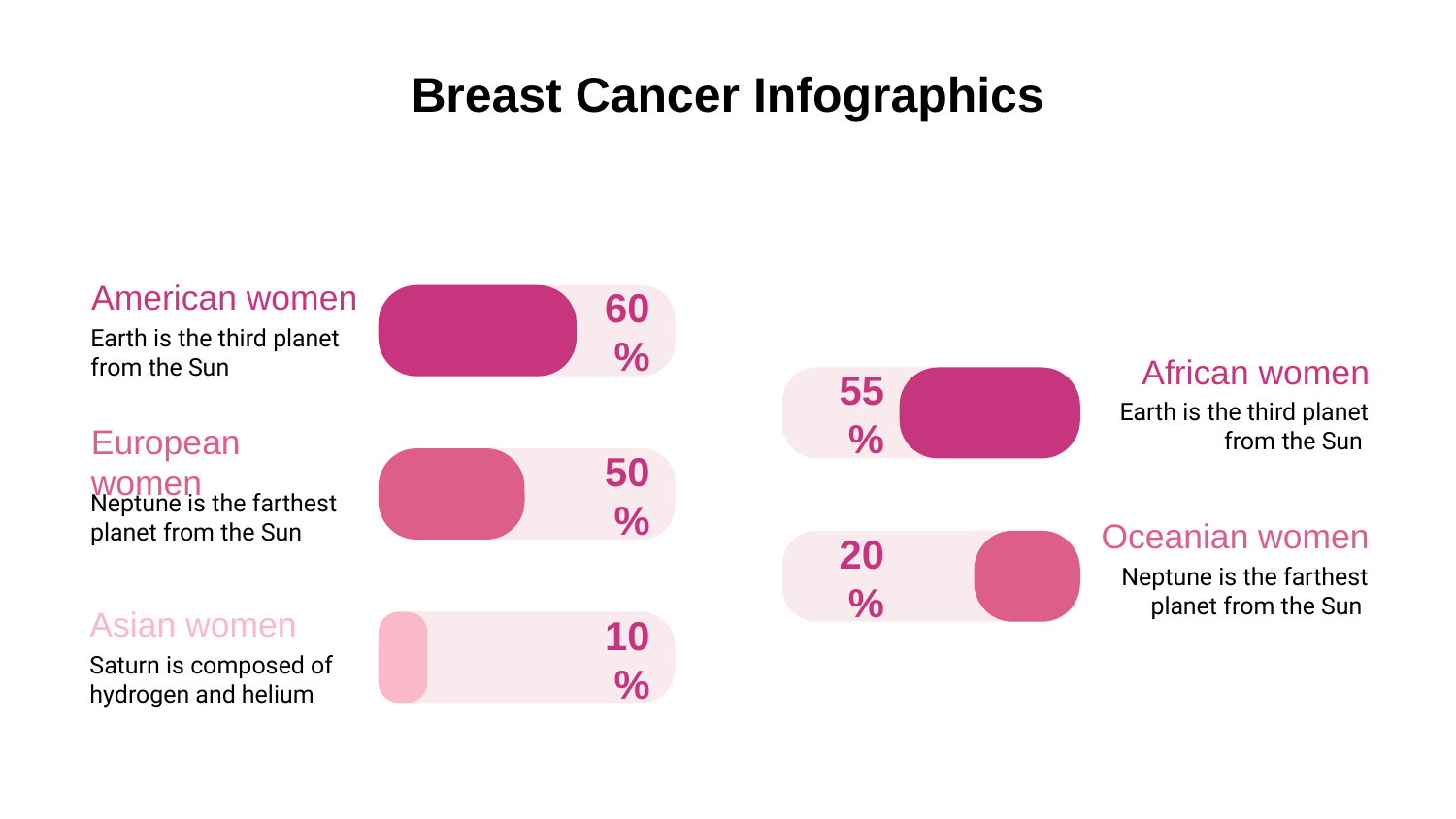

# Breast Cancer Infographics
American women

60%
Earth is the third planet from the Sun
African women

55%
Earth is the third planet from the Sun
European women

50%
Neptune is the farthest planet from the Sun
Oceanian women

20%
Neptune is the farthest planet from the Sun
Asian women

10%
Saturn is composed of hydrogen and helium